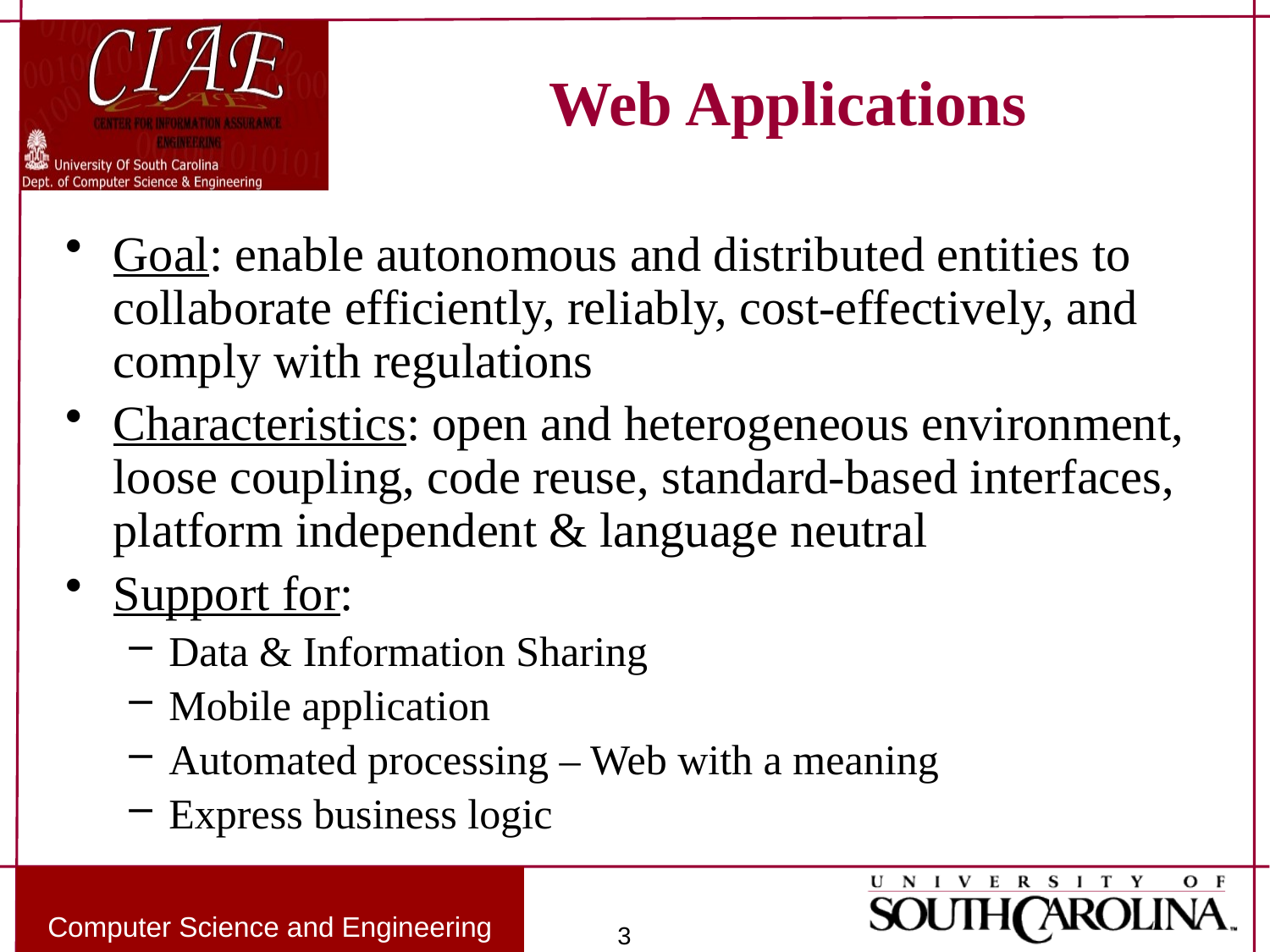

# Web Applications
Goal: enable autonomous and distributed entities to collaborate efficiently, reliably, cost-effectively, and comply with regulations
Characteristics: open and heterogeneous environment, loose coupling, code reuse, standard-based interfaces, platform independent & language neutral
Support for:
Data & Information Sharing
Mobile application
Automated processing – Web with a meaning
Express business logic

Computer Science and Engineering
3